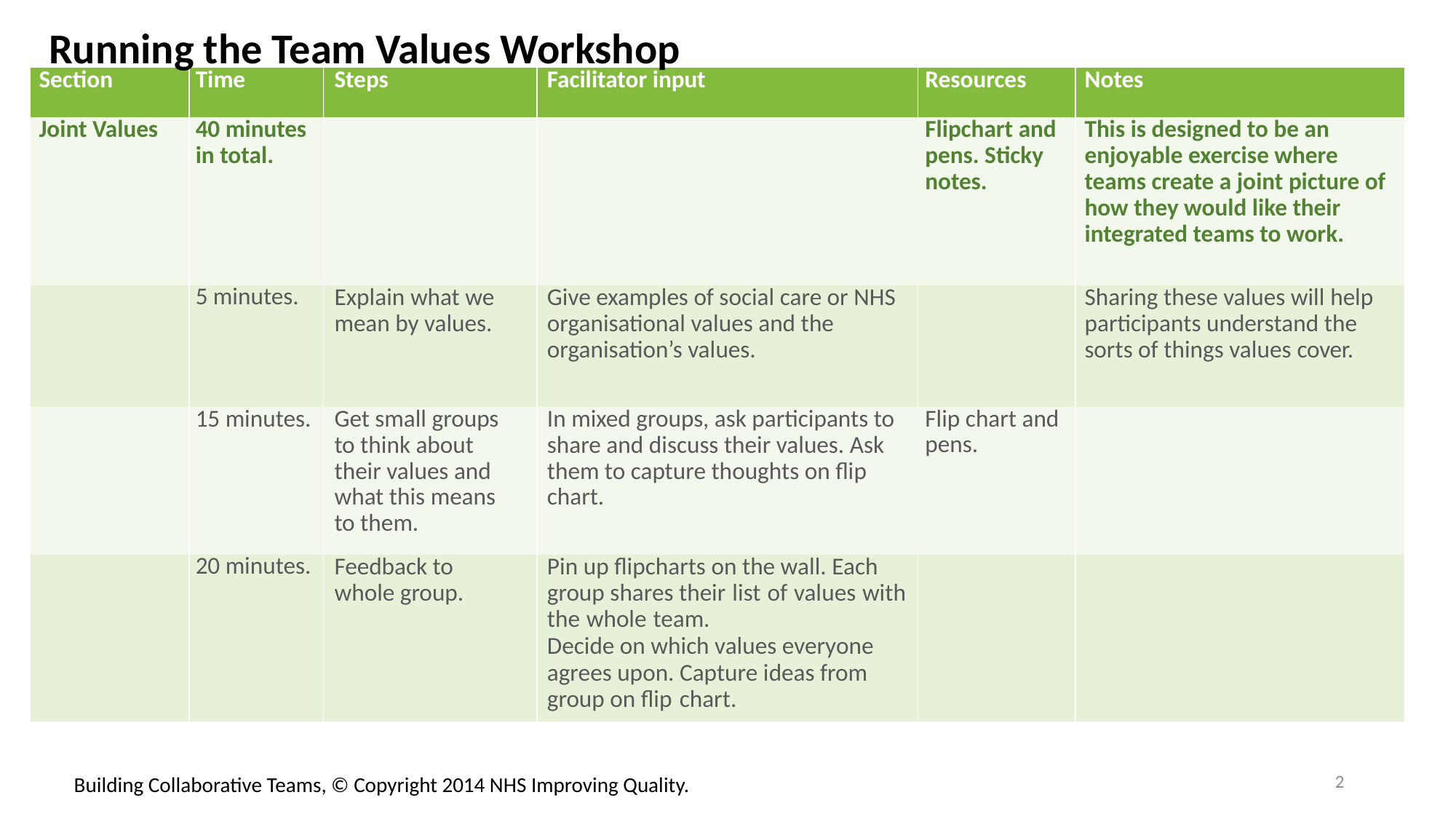

Running the Team Values Workshop
| Section | Time | Steps | Facilitator input | Resources | Notes |
| --- | --- | --- | --- | --- | --- |
| Joint Values | 40 minutes in total. |  |  | Flipchart and pens. Sticky notes. | This is designed to be an enjoyable exercise where teams create a joint picture of how they would like their integrated teams to work. |
|  | 5 minutes. | Explain what we mean by values. | Give examples of social care or NHS organisational values and the organisation’s values. |  | Sharing these values will help participants understand the sorts of things values cover. |
|  | 15 minutes. | Get small groups to think about their values and what this means to them. | In mixed groups, ask participants to share and discuss their values. Ask them to capture thoughts on flip chart. | Flip chart and pens. |  |
|  | 20 minutes. | Feedback to whole group. | Pin up flipcharts on the wall. Each group shares their list of values with the whole team. Decide on which values everyone agrees upon. Capture ideas from group on flip chart. |  |  |
2
Building Collaborative Teams, © Copyright 2014 NHS Improving Quality.